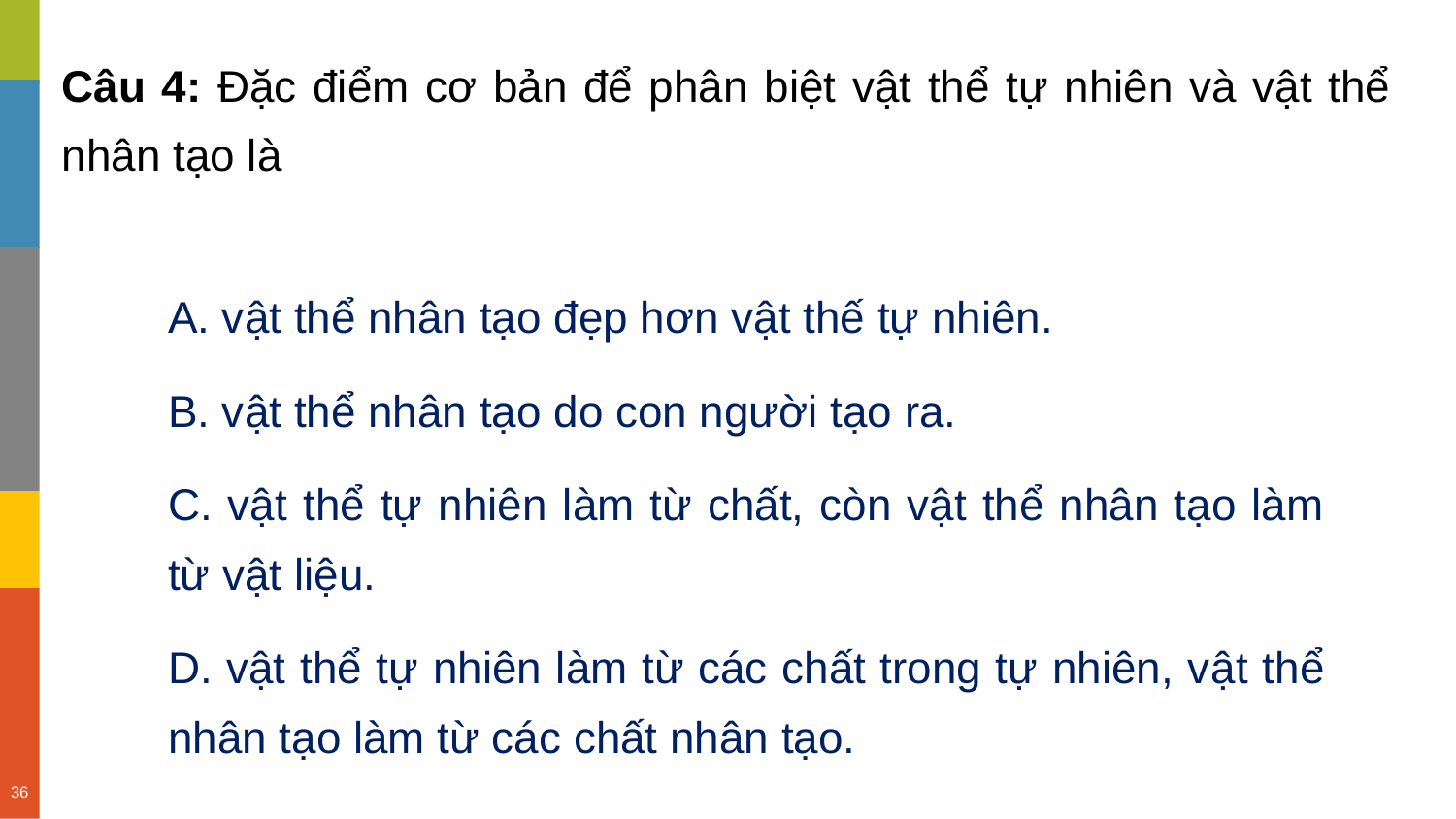

Câu 4: Đặc điểm cơ bản để phân biệt vật thể tự nhiên và vật thể nhân tạo là
A. vật thể nhân tạo đẹp hơn vật thế tự nhiên.
B. vật thể nhân tạo do con người tạo ra.
C. vật thể tự nhiên làm từ chất, còn vật thể nhân tạo làm từ vật liệu.
D. vật thể tự nhiên làm từ các chất trong tự nhiên, vật thể nhân tạo làm từ các chất nhân tạo.
36